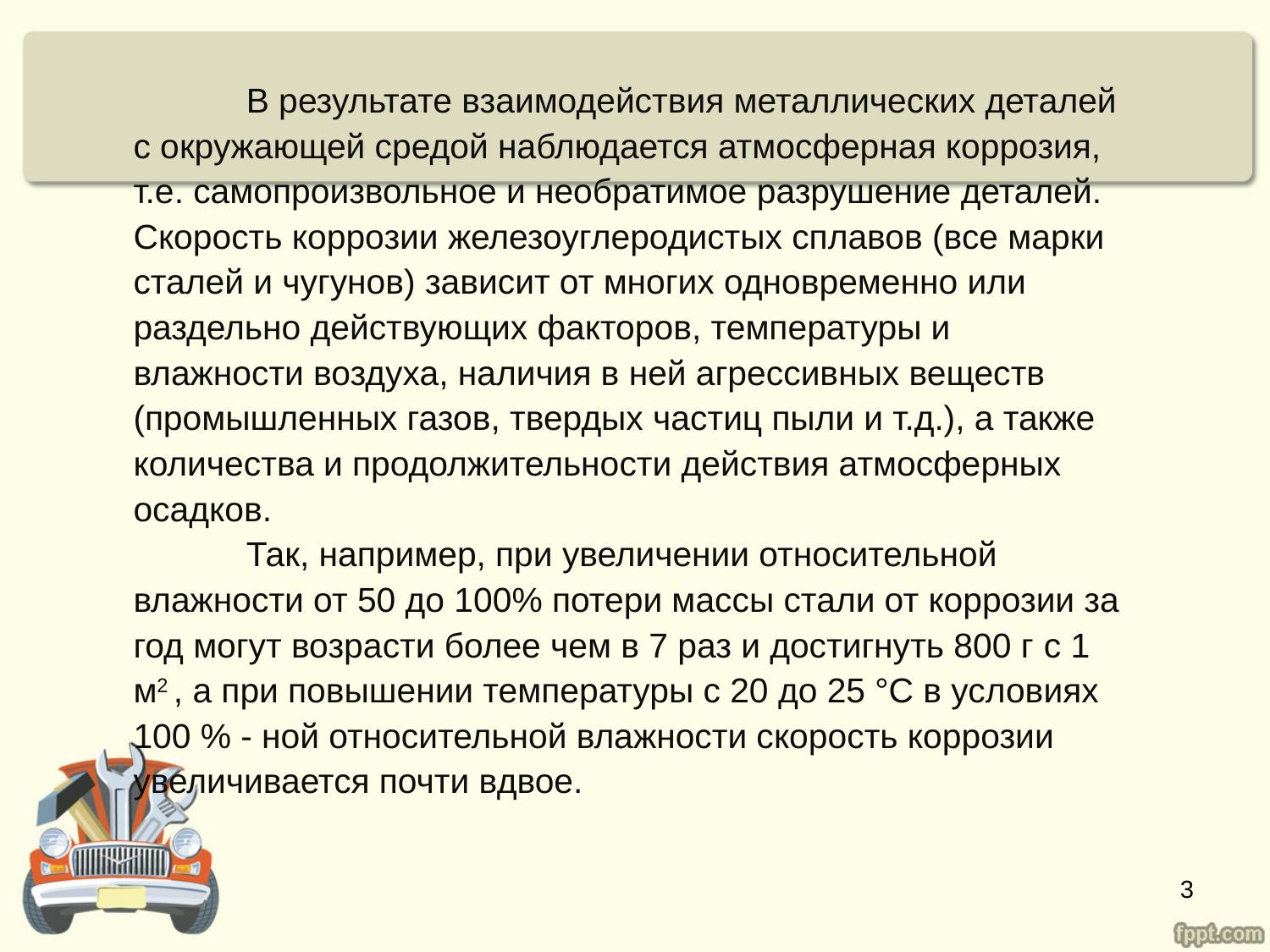

В результате взаимодействия металлических деталей с окружающей средой наблюдается атмосферная коррозия, т.е. самопроизвольное и необратимое разрушение деталей.
Скорость коррозии железоуглеродистых сплавов (все марки сталей и чугунов) зависит от многих одновременно или раздельно действующих факторов, температуры и влажности воздуха, наличия в ней агрессивных веществ (промышленных газов, твердых частиц пыли и т.д.), а также количества и продолжительности действия атмосферных осадков.
	Так, например, при увеличении относительной влажности от 50 до 100% потери массы стали от коррозии за год могут возрасти более чем в 7 раз и достигнуть 800 г с 1 м2 , а при повышении температуры с 20 до 25 °С в условиях 100 % - ной относительной влажности скорость коррозии увеличивается почти вдвое.

3